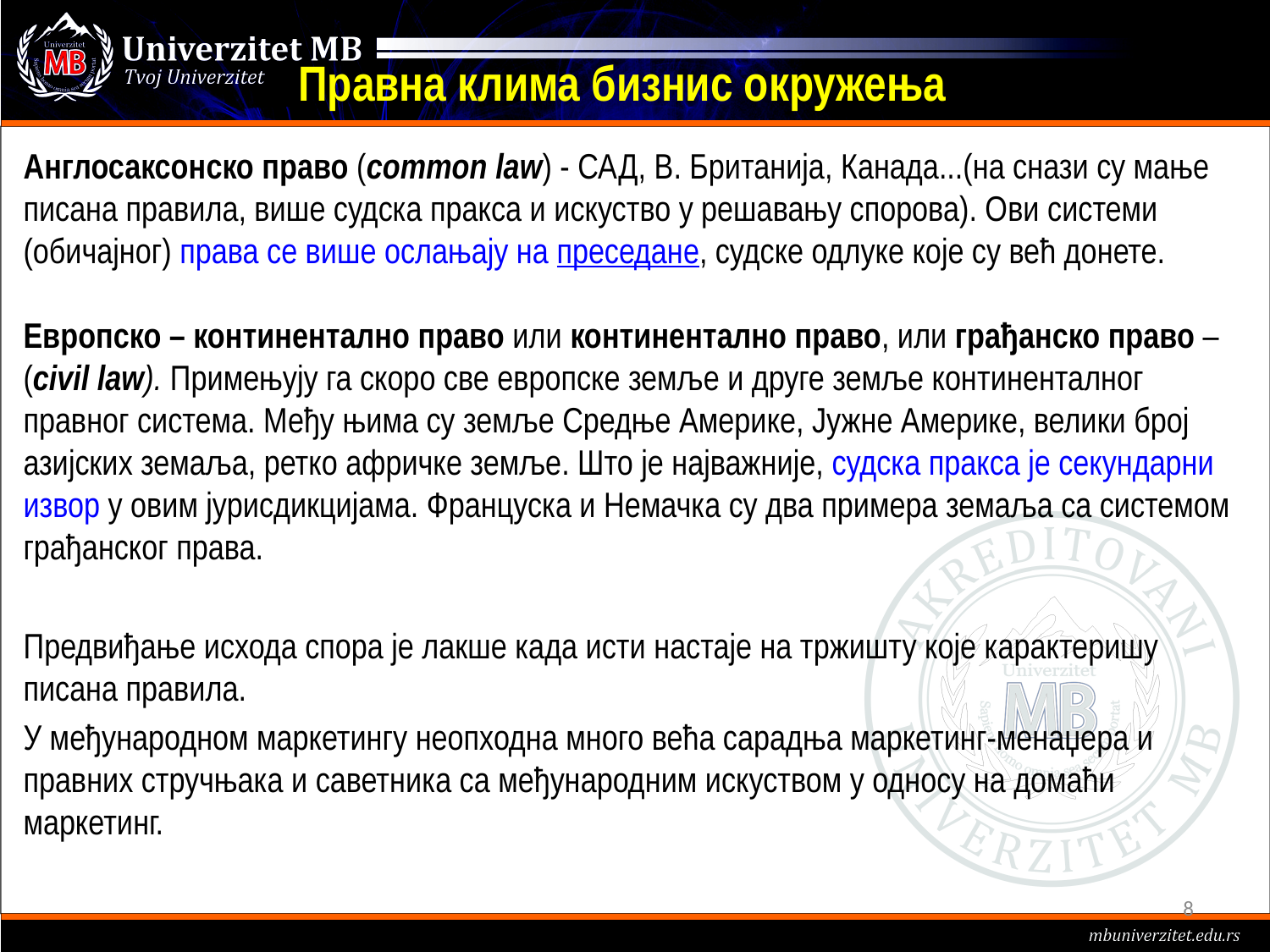

# Правна клима бизнис окружења
Англосаксонско право (common law) - САД, В. Британија, Канада...(на снази су мање писана правила, више судска пракса и искуство у решавању спорова). Ови системи (обичајног) права се више ослањају на преседане, судске одлуке које су већ донете.

Европско – континентално право или континентално право, или грађанско право – (civil law). Примењују га скоро све европске земље и друге земље континенталног правног система. Међу њима су земље Средње Америке, Јужне Америке, велики број азијских земаља, ретко афричке земље. Што је најважније, судска пракса је секундарни извор у овим јурисдикцијама. Француска и Немачка су два примера земаља са системом грађанског права.

Предвиђање исхода спора је лакше када исти настаје на тржишту које карактеришу писана правила.
У међународном маркетингу неопходна много већа сарадња маркетинг-менаџера и правних стручњака и саветника са међународним искуством у односу на домаћи маркетинг.
8